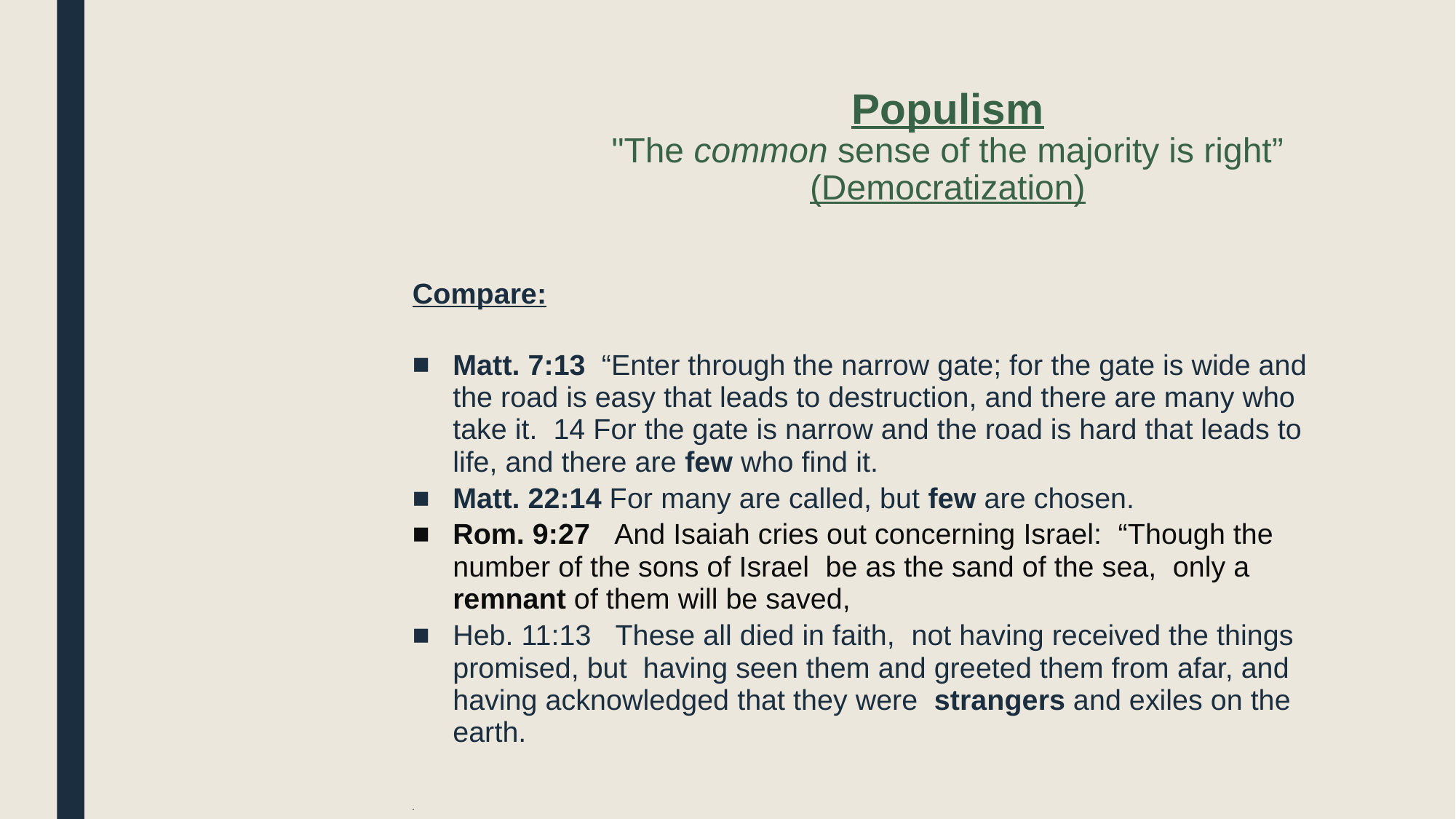

# Populism "The common sense of the majority is right” (Democratization)
Compare:
Matt. 7:13  “Enter through the narrow gate; for the gate is wide and the road is easy that leads to destruction, and there are many who take it.  14 For the gate is narrow and the road is hard that leads to life, and there are few who find it.
Matt. 22:14 For many are called, but few are chosen.
Rom. 9:27   And Isaiah cries out concerning Israel:  “Though the number of the sons of Israel  be as the sand of the sea,  only a remnant of them will be saved,
Heb. 11:13   These all died in faith,  not having received the things promised, but  having seen them and greeted them from afar, and  having acknowledged that they were  strangers and exiles on the earth.